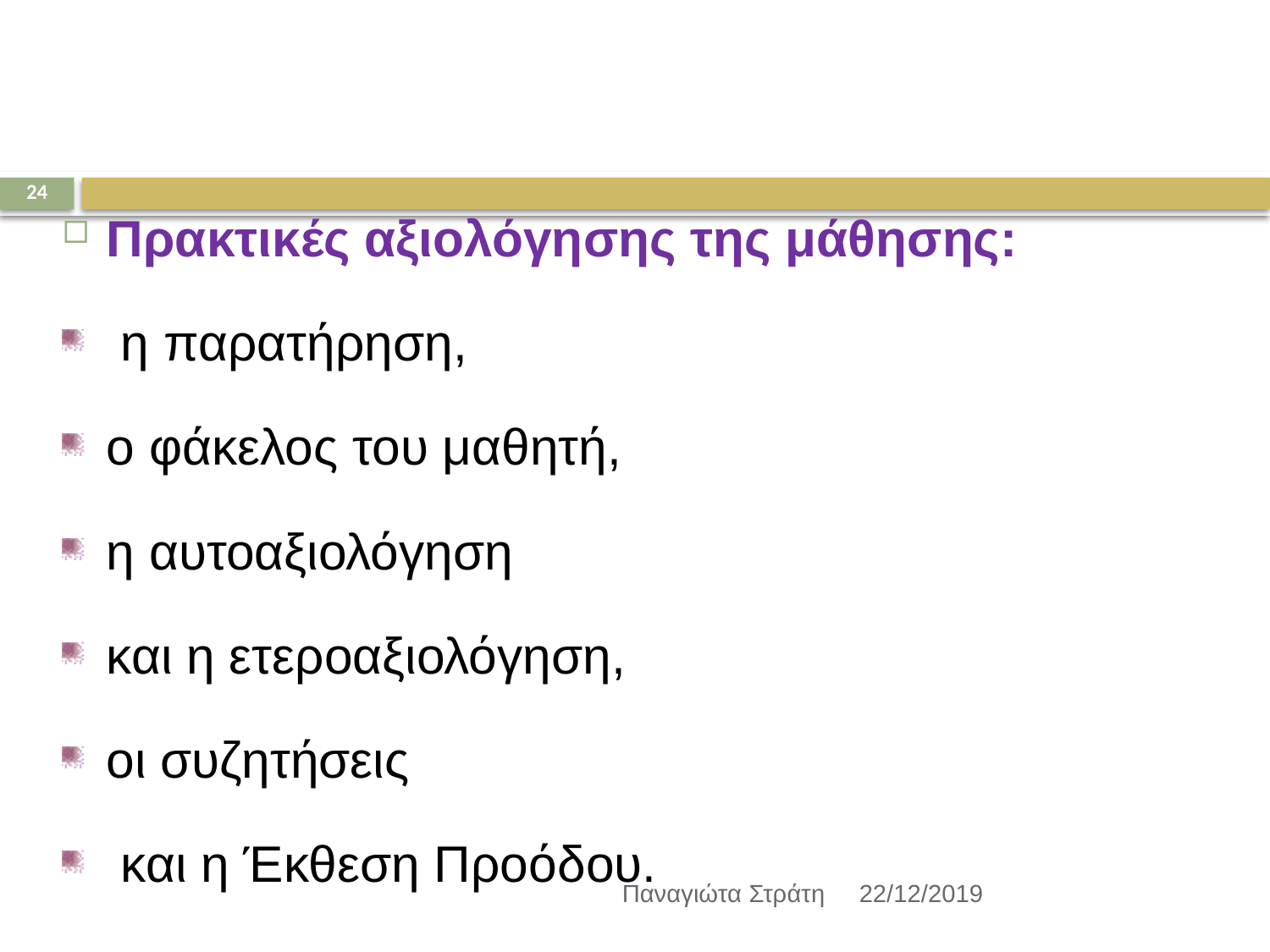

#
Πρακτικές αξιολόγησης της μάθησης:
 η παρατήρηση,
ο φάκελος του μαθητή,
η αυτοαξιολόγηση
και η ετεροαξιολόγηση,
οι συζητήσεις
 και η Έκθεση Προόδου.

24
Παναγιώτα Στράτη
22/12/2019